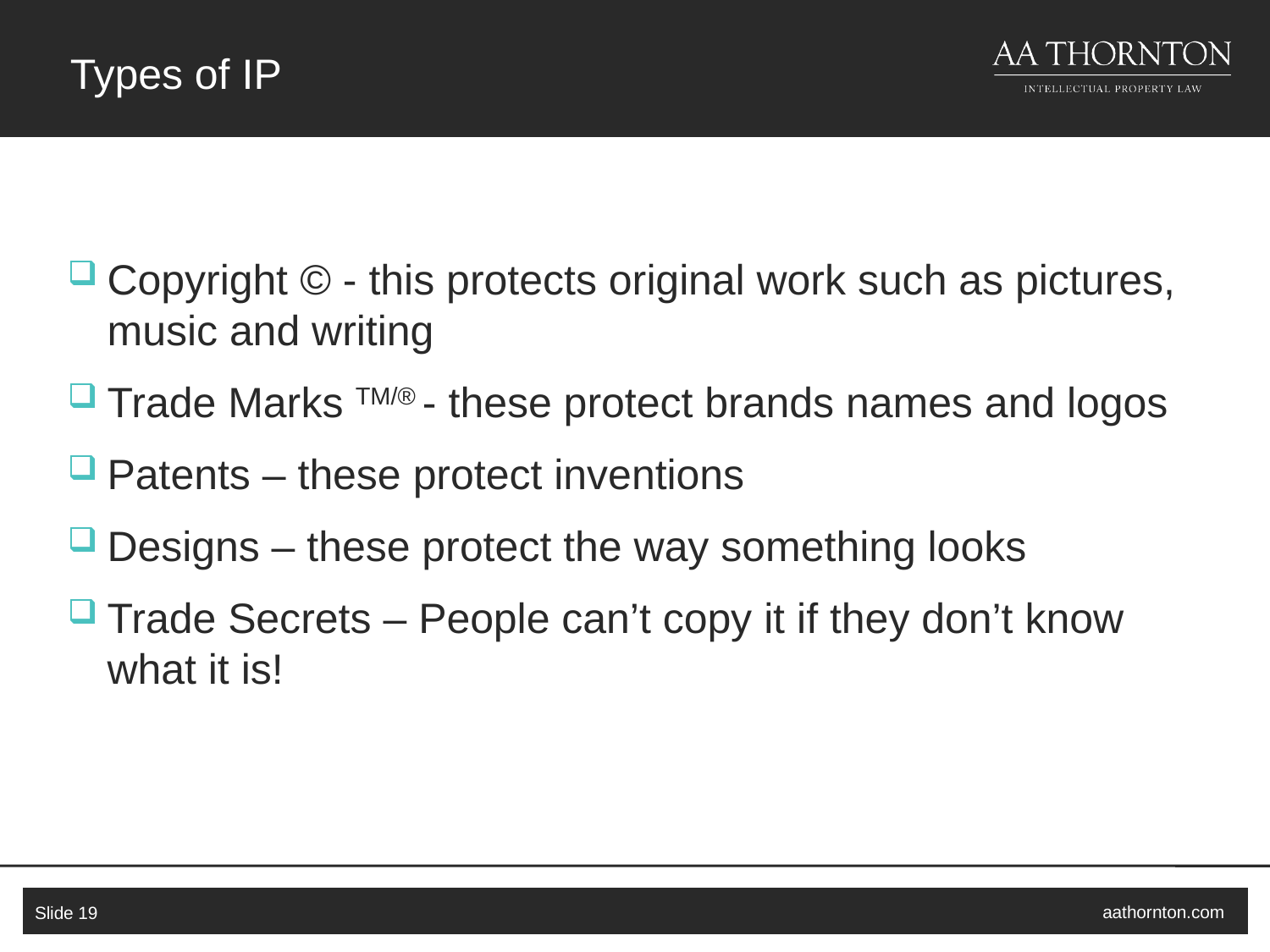

# Types of IP
Copyright © - this protects original work such as pictures, music and writing
Trade Marks TM/® - these protect brands names and logos
Patents – these protect inventions
Designs – these protect the way something looks
Trade Secrets – People can’t copy it if they don’t know what it is!